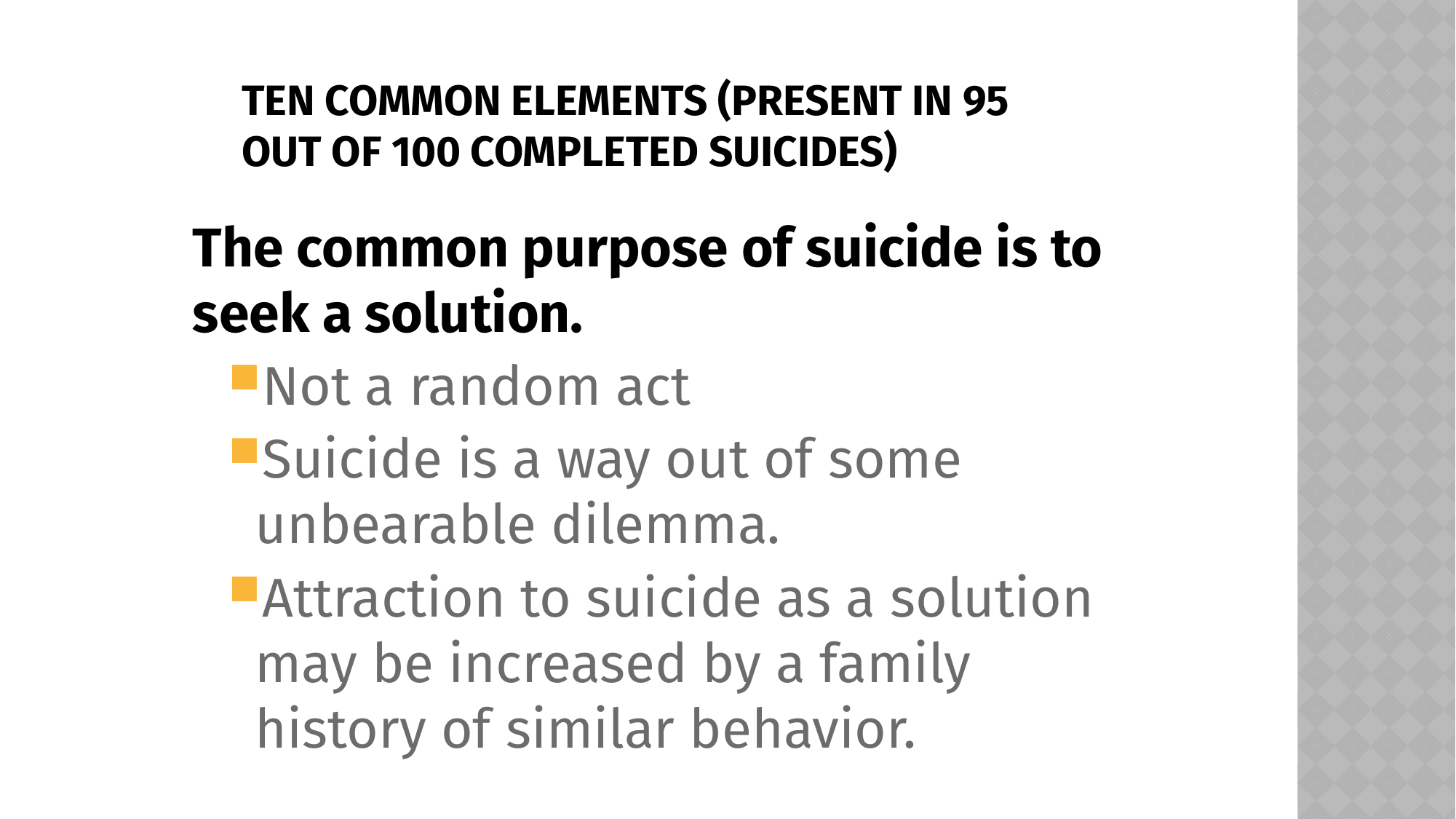

# TEN Common Elements (present in 95 out of 100 completed suicides)
The common purpose of suicide is to seek a solution.
Not a random act
Suicide is a way out of some unbearable dilemma.
Attraction to suicide as a solution may be increased by a family history of similar behavior.